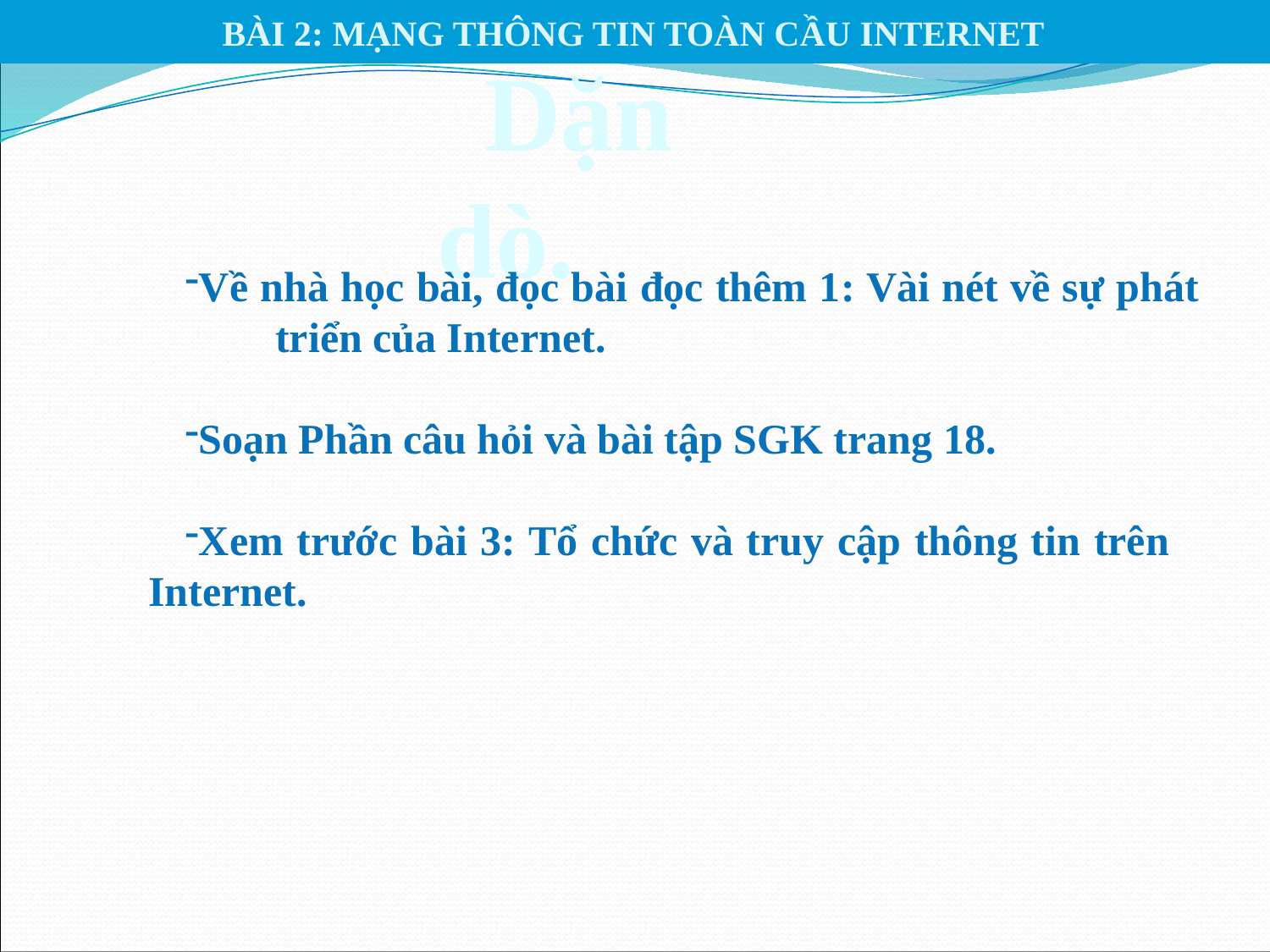

BÀI 2: MẠNG THÔNG TIN TOÀN CẦU INTERNET
Dặn dò.
Về nhà học bài, đọc bài đọc thêm 1: Vài nét về sự phát 	triển của Internet.

Soạn Phần câu hỏi và bài tập SGK trang 18.

Xem trước bài 3: Tổ chức và truy cập thông tin trên  	Internet.